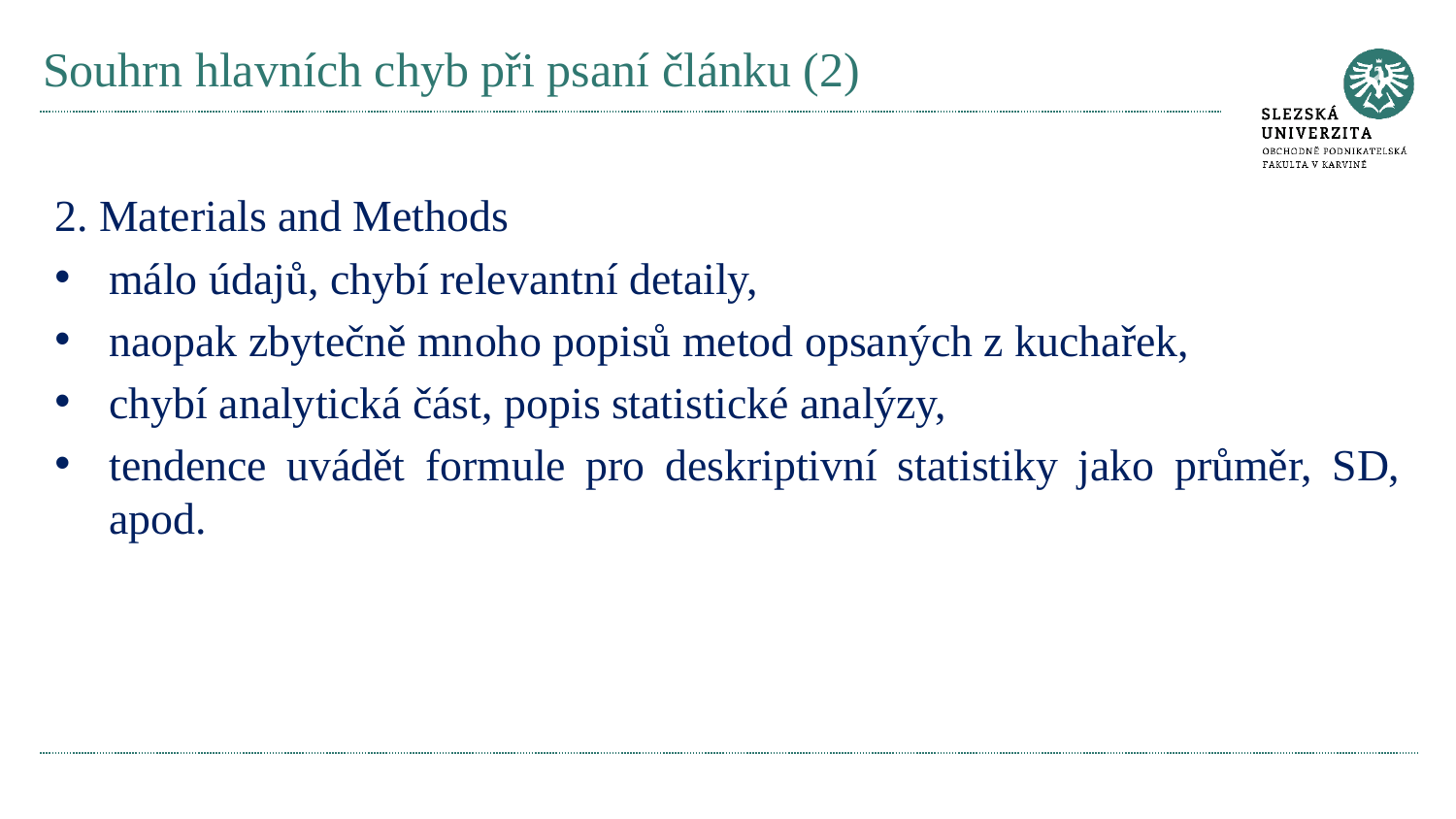

# Souhrn hlavních chyb při psaní článku (2)
2. Materials and Methods
málo údajů, chybí relevantní detaily,
naopak zbytečně mnoho popisů metod opsaných z kuchařek,
chybí analytická část, popis statistické analýzy,
tendence uvádět formule pro deskriptivní statistiky jako průměr, SD, apod.